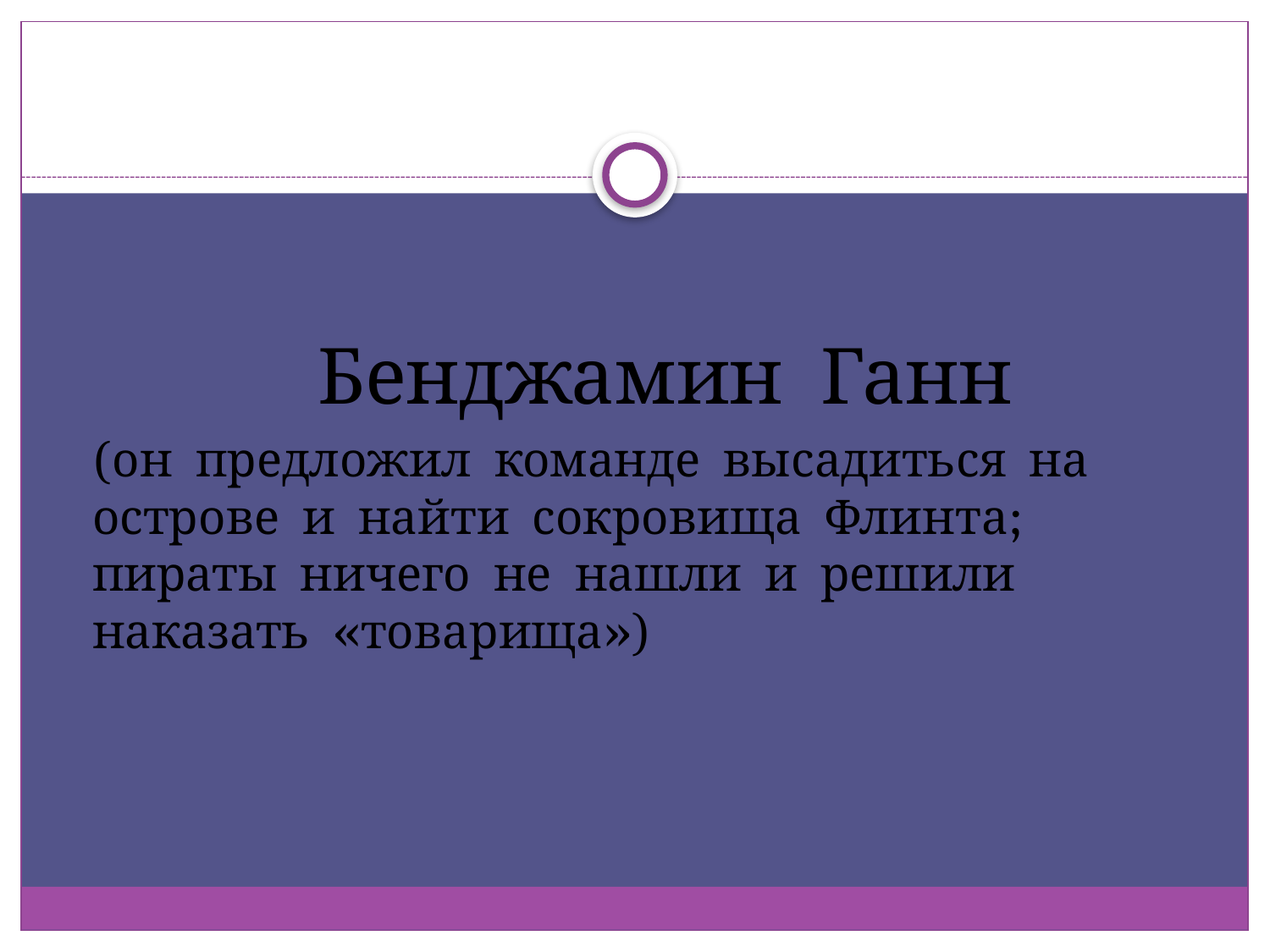

Бенджамин  Ганн
(он  предложил  команде  высадиться  на острове  и  найти  сокровища  Флинта;  пираты  ничего  не  нашли  и  решили  наказать  «товарища»)